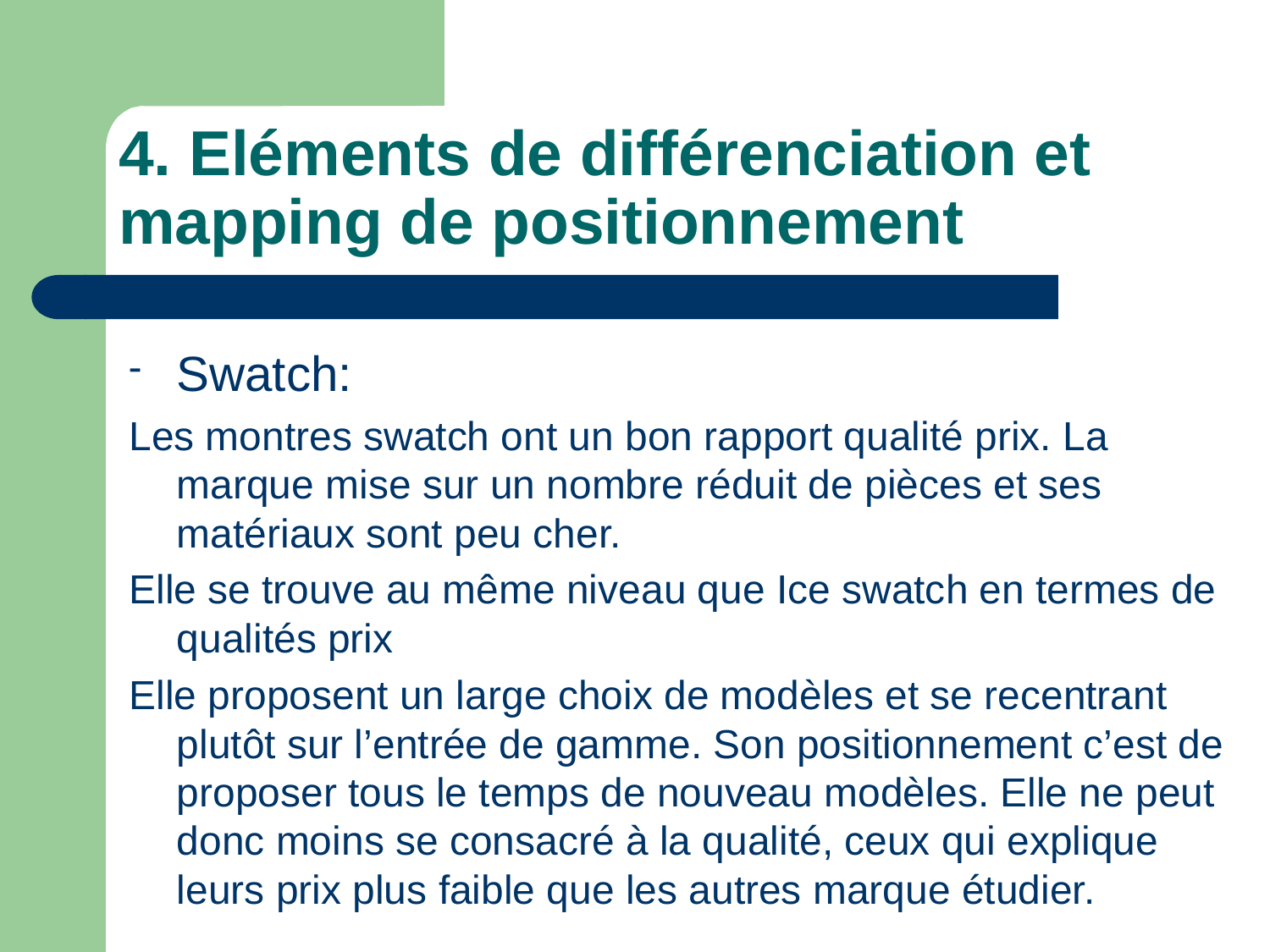

# 4. Eléments de différenciation et mapping de positionnement
Swatch:
Les montres swatch ont un bon rapport qualité prix. La marque mise sur un nombre réduit de pièces et ses matériaux sont peu cher.
Elle se trouve au même niveau que Ice swatch en termes de qualités prix
Elle proposent un large choix de modèles et se recentrant plutôt sur l’entrée de gamme. Son positionnement c’est de proposer tous le temps de nouveau modèles. Elle ne peut donc moins se consacré à la qualité, ceux qui explique leurs prix plus faible que les autres marque étudier.